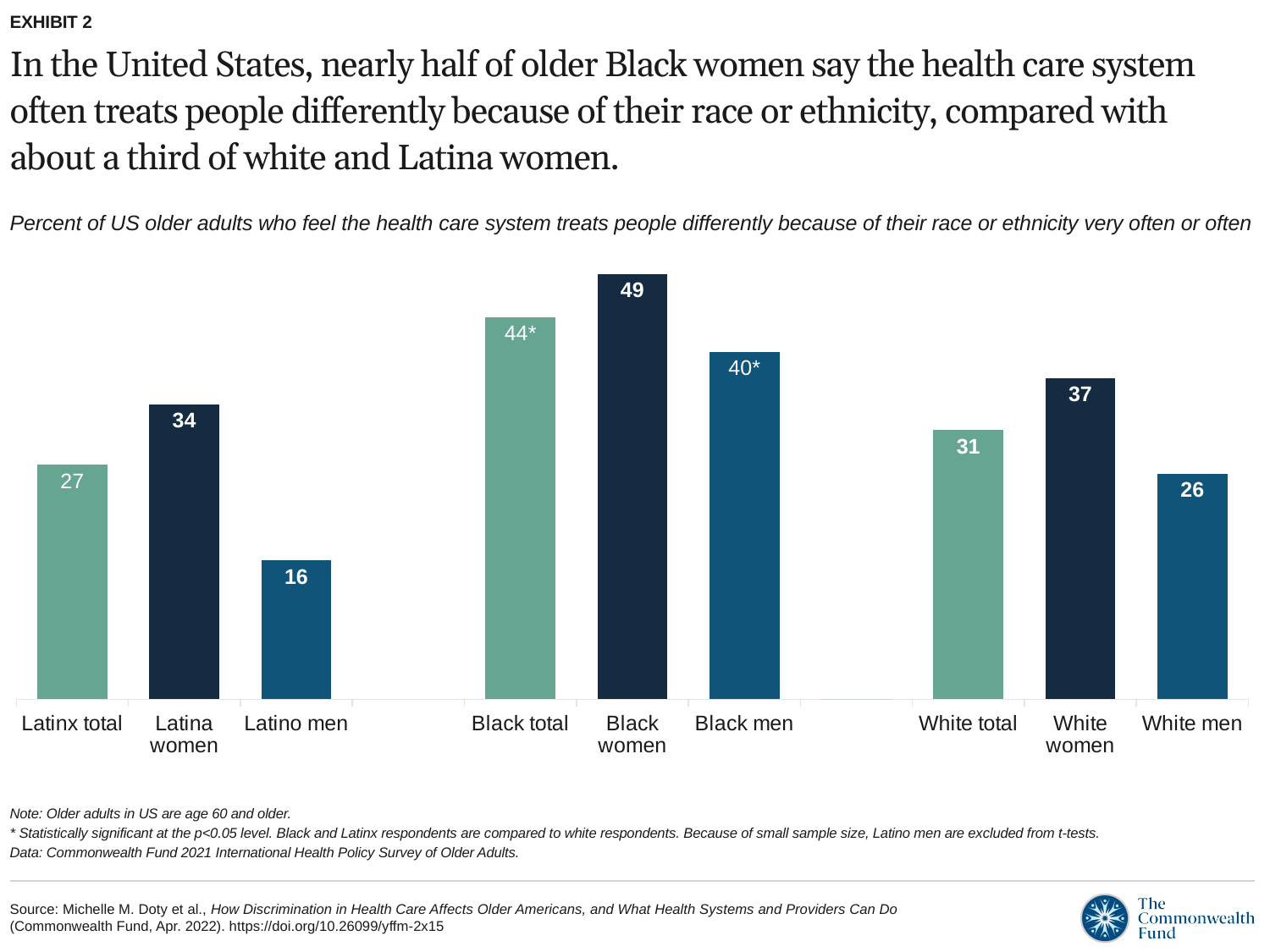

EXHIBIT 2
# In the United States, nearly half of older Black women say the health care system often treats people differently because of their race or ethnicity, compared with about a third of white and Latina women.
Percent of US older adults who feel the health care system treats people differently because of their race or ethnicity very often or often

### Chart

| Category | Column2 |
|---|---|
| Latinx total | 27.0 |
| Latina women | 34.0 |
| Latino men | 16.0 |
|  | None |
| Black total | 44.0 |
| Black women | 49.0 |
| Black men | 40.0 |
|  | 0.0 |
| White total | 31.0 |
| White women | 37.0 |
| White men | 26.0 |
Note: Older adults in US are age 60 and older.
* Statistically significant at the p<0.05 level. Black and Latinx respondents are compared to white respondents. Because of small sample size, Latino men are excluded from t-tests.
Data: Commonwealth Fund 2021 International Health Policy Survey of Older Adults.